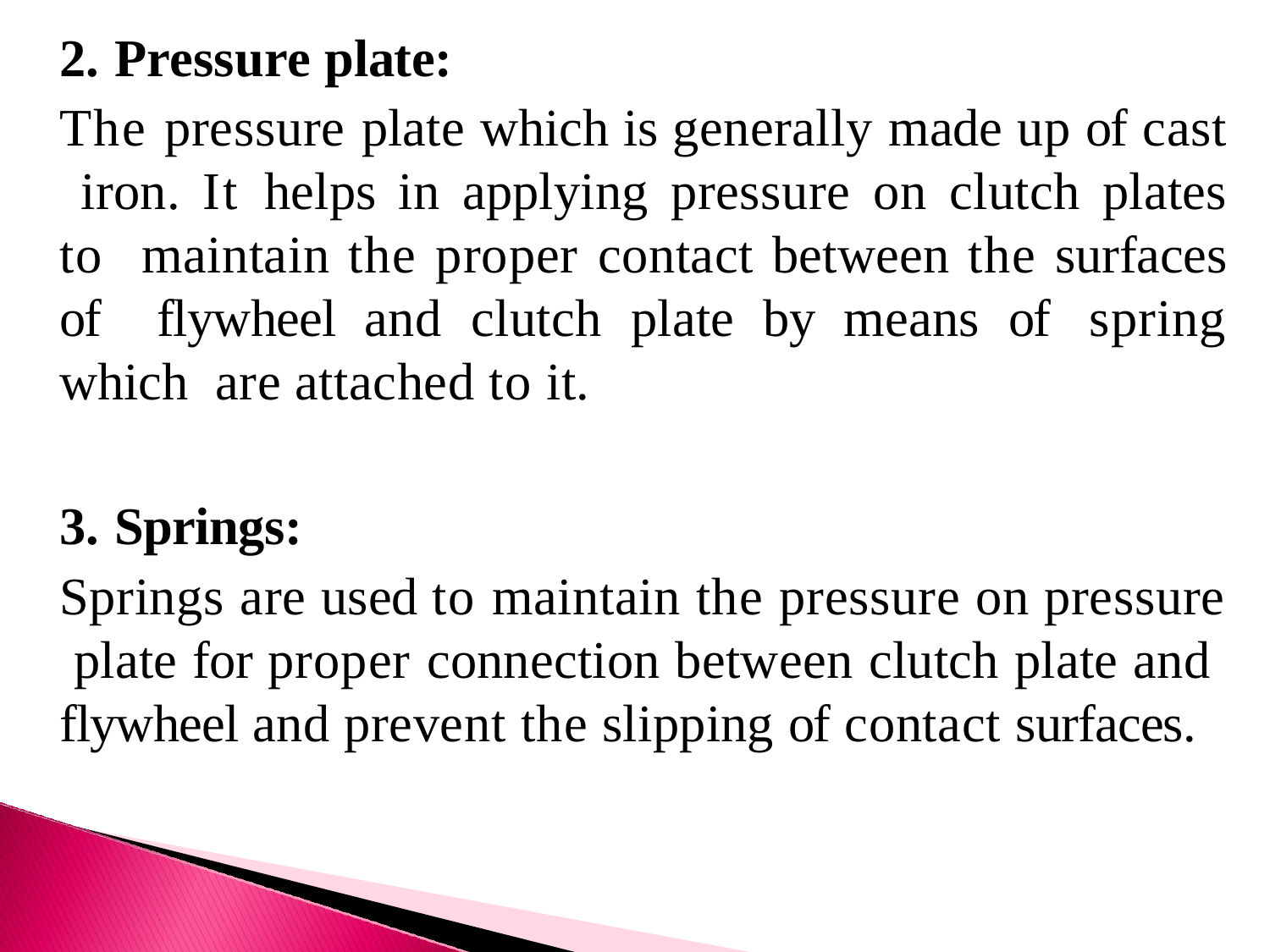

Pressure plate:
The pressure plate which is generally made up of cast  iron. It helps in applying pressure on clutch plates to  maintain the proper contact between the surfaces of  flywheel and clutch plate by means of spring which  are attached to it.

Springs:
Springs are used to maintain the pressure on pressure  plate for proper connection between clutch plate and  flywheel and prevent the slipping of contact surfaces.